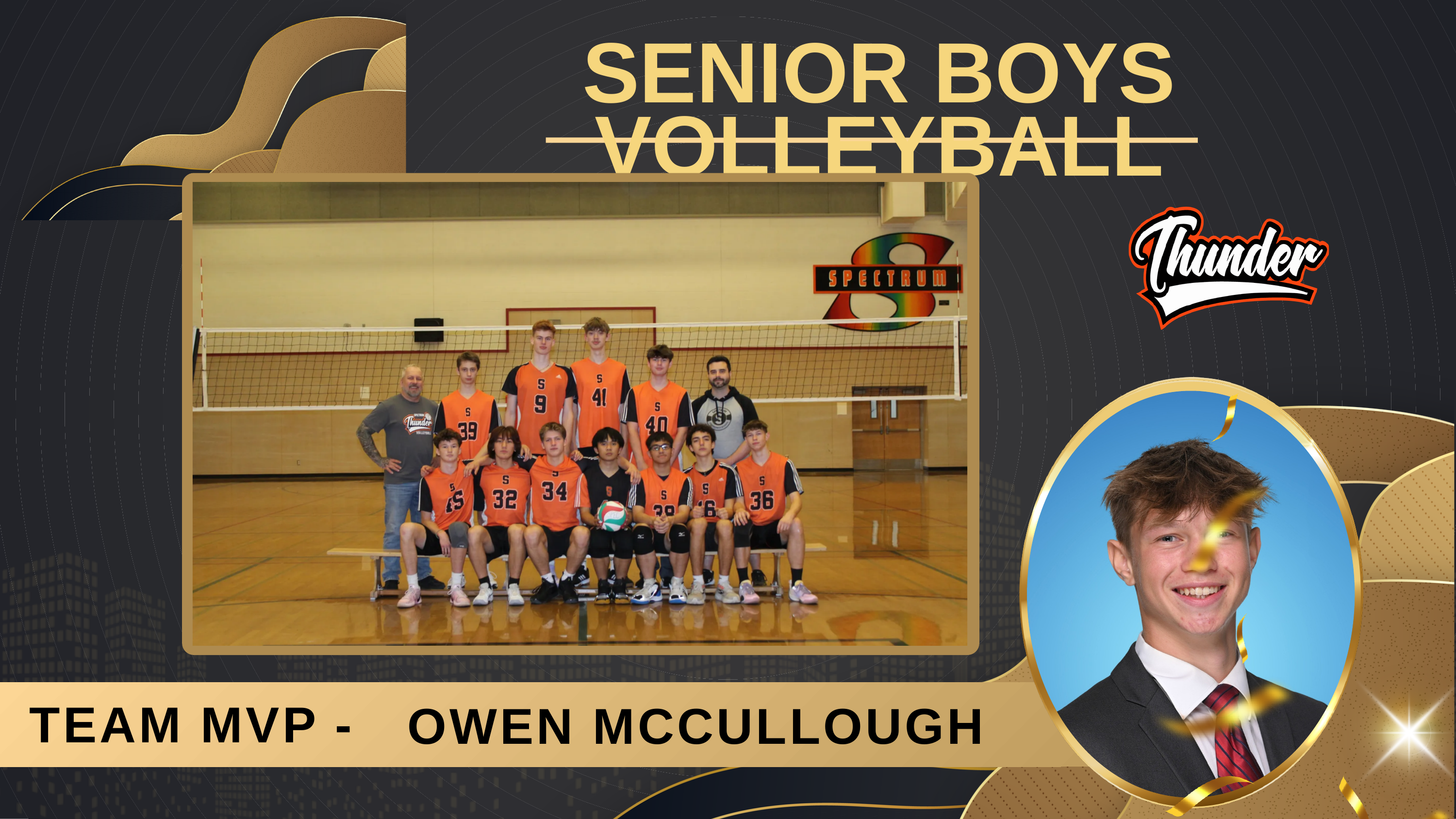

SENIOR BOYS VOLLEYBALL

OWEN MCCULLOUGH

TEAM MVP -